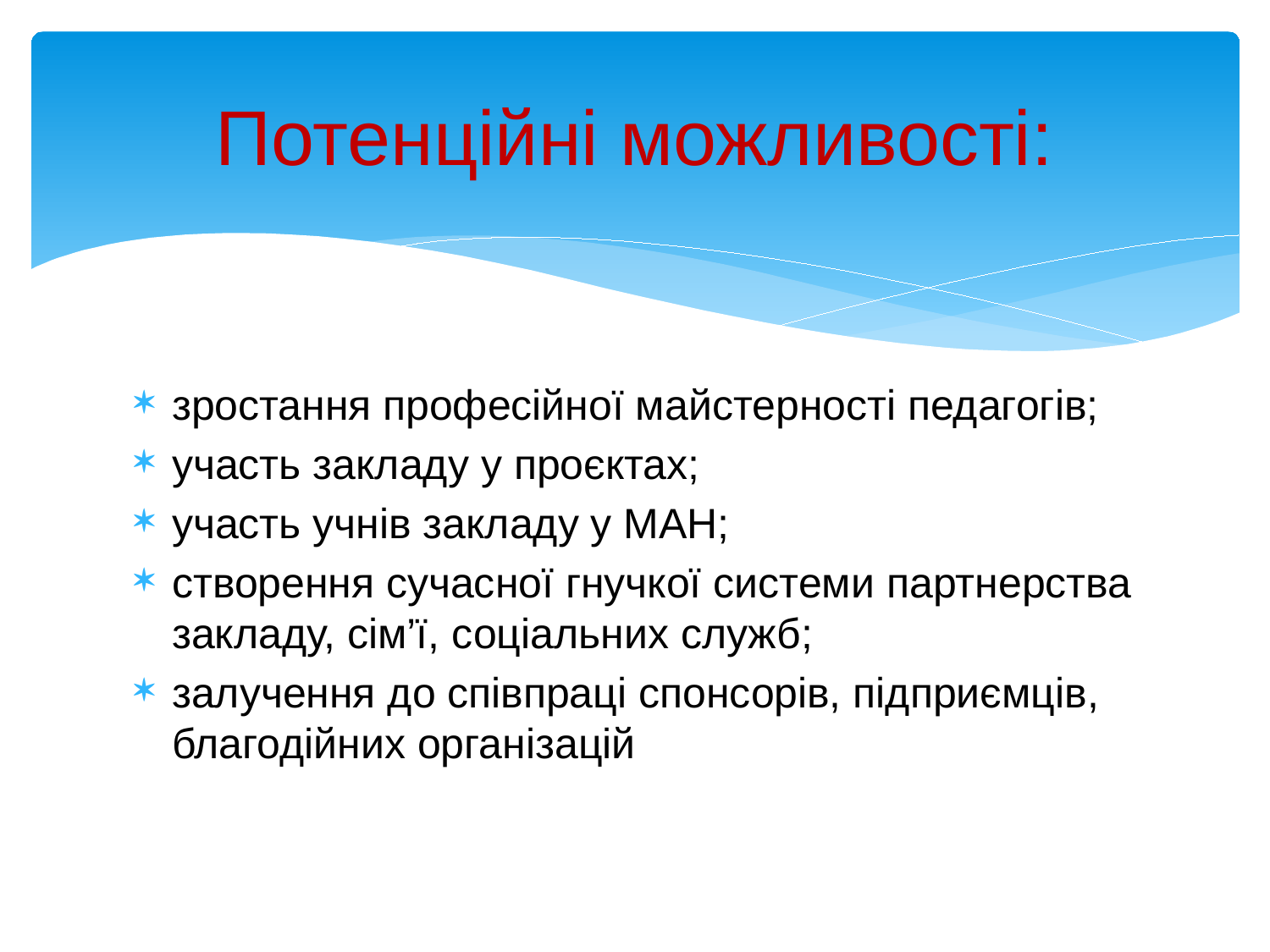

# Потенційні можливості:
зростання професійної майстерності педагогів;
участь закладу у проєктах;
участь учнів закладу у МАН;
створення сучасної гнучкої системи партнерства закладу, сім’ї, соціальних служб;
залучення до співпраці спонсорів, підприємців, благодійних організацій